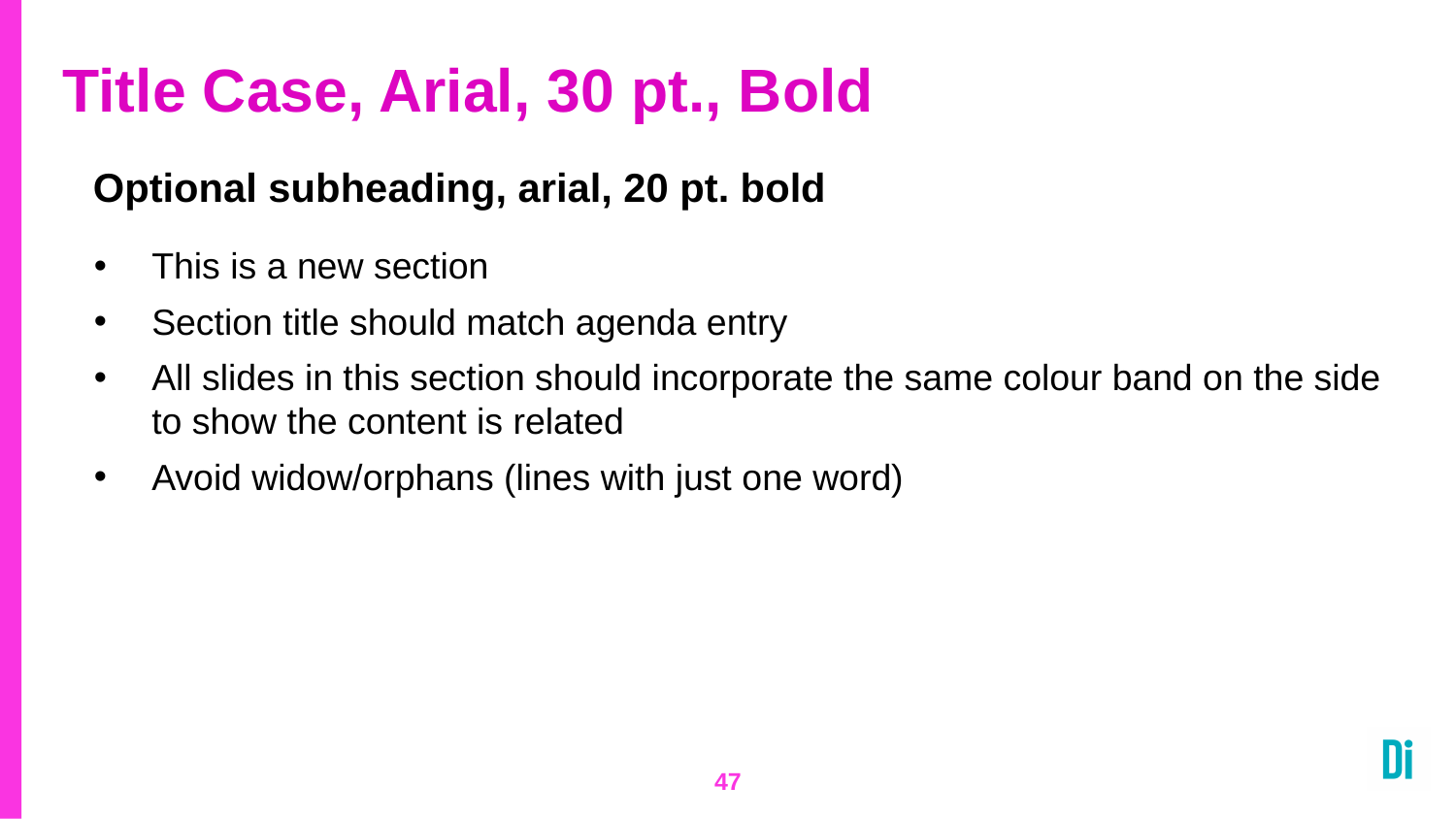

# Title Case, Arial, 30 pt., Bold
Optional subheading, arial, 20 pt. bold
This is a new section
Section title should match agenda entry
All slides in this section should incorporate the same colour band on the side to show the content is related
Avoid widow/orphans (lines with just one word)
47